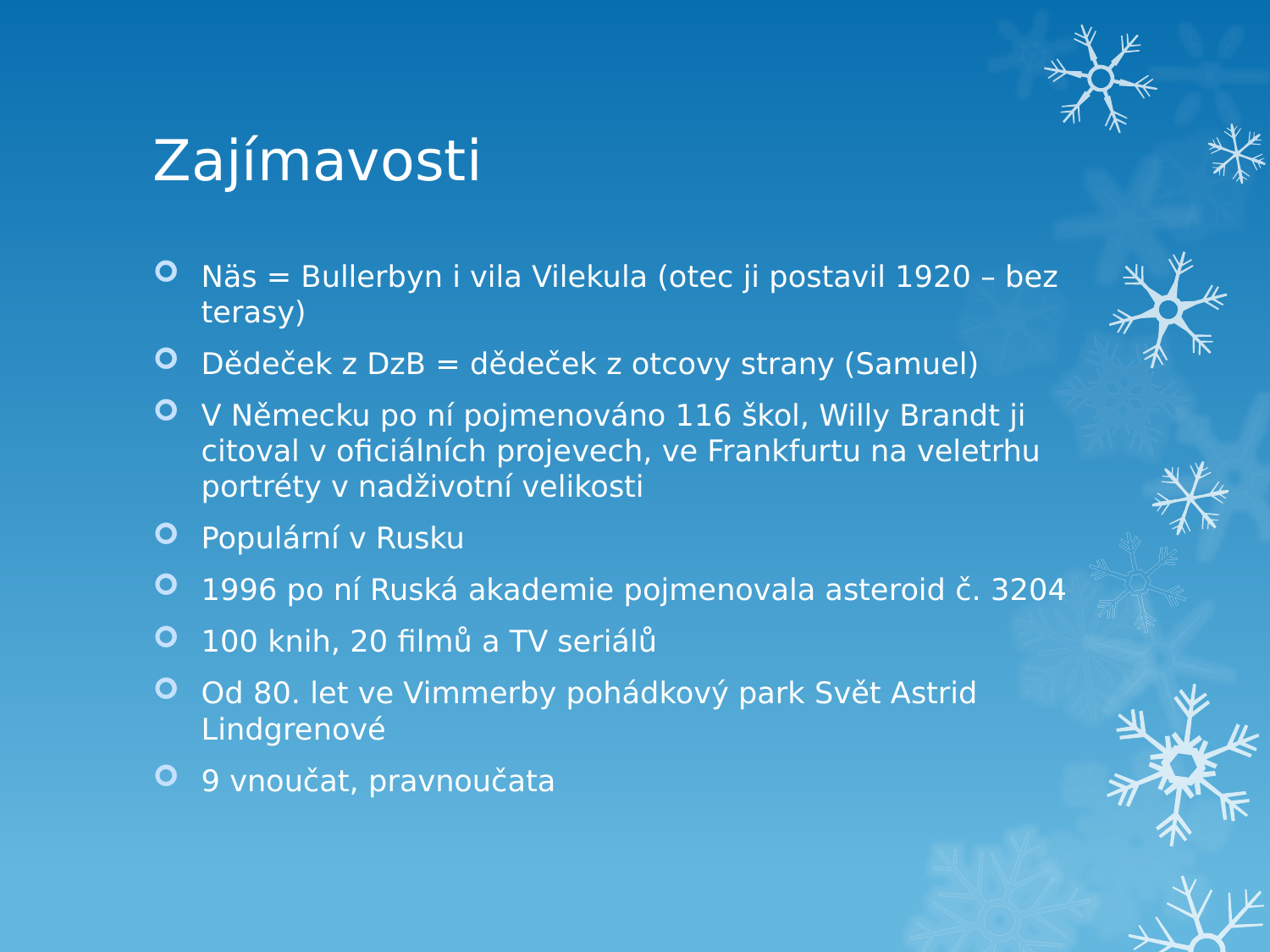

# Zajímavosti
Näs = Bullerbyn i vila Vilekula (otec ji postavil 1920 – bez terasy)
Dědeček z DzB = dědeček z otcovy strany (Samuel)
V Německu po ní pojmenováno 116 škol, Willy Brandt ji citoval v oficiálních projevech, ve Frankfurtu na veletrhu portréty v nadživotní velikosti
Populární v Rusku
1996 po ní Ruská akademie pojmenovala asteroid č. 3204
100 knih, 20 filmů a TV seriálů
Od 80. let ve Vimmerby pohádkový park Svět Astrid Lindgrenové
9 vnoučat, pravnoučata